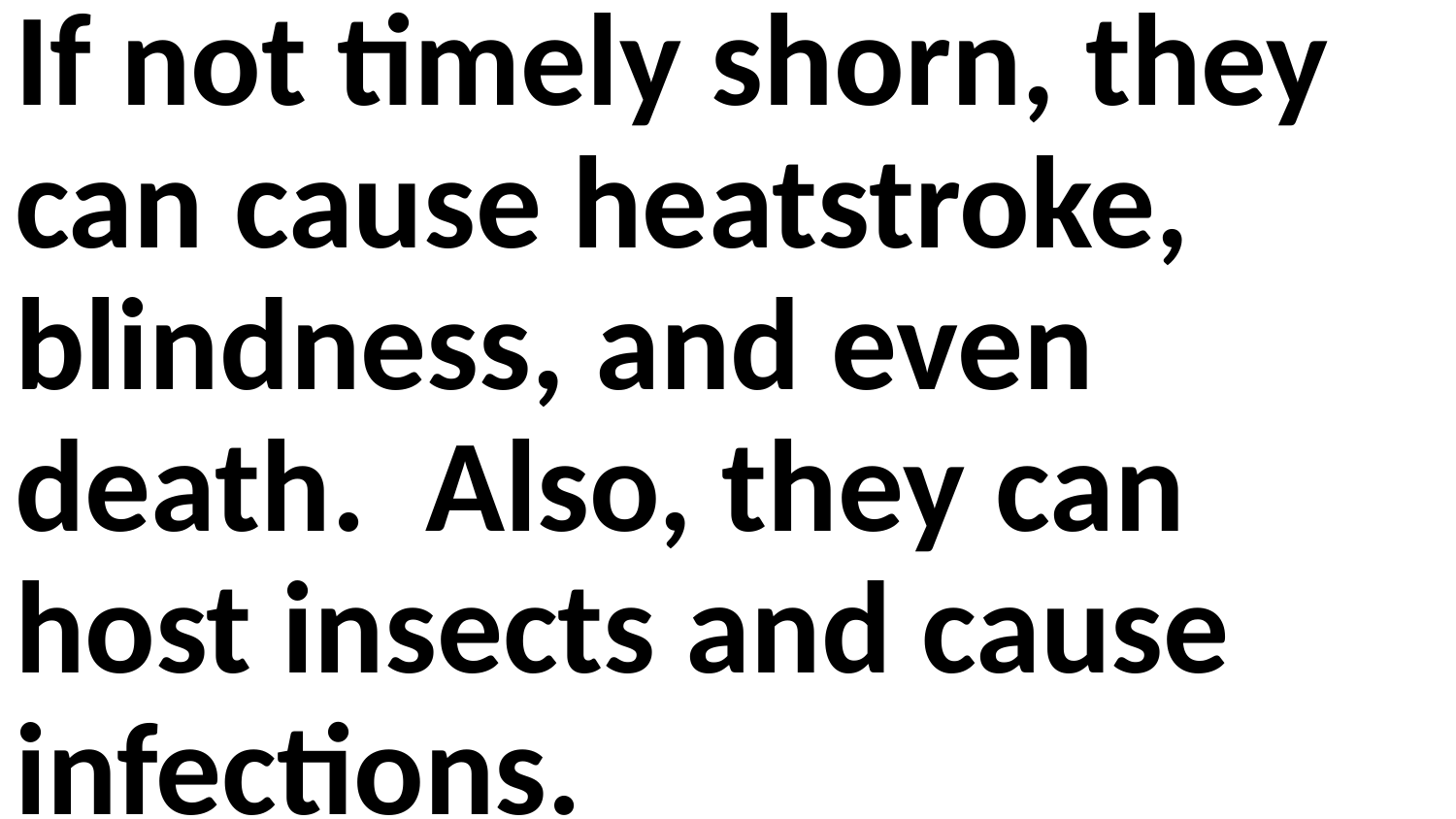

If not timely shorn, they can cause heatstroke, blindness, and even death.  Also, they can host insects and cause infections.